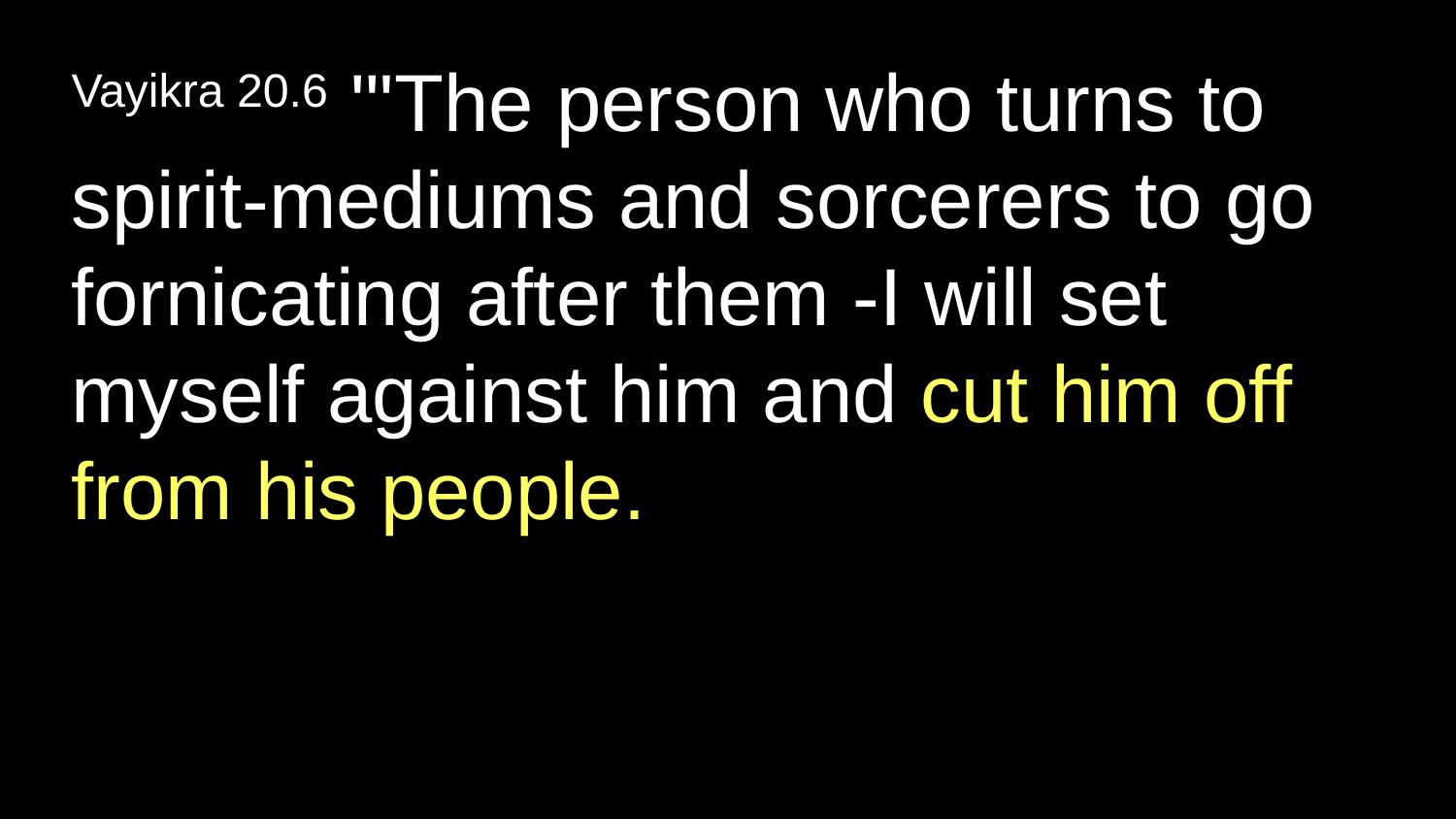

Vayikra 20.6 "'The person who turns to spirit-mediums and sorcerers to go fornicating after them -I will set myself against him and cut him off from his people.